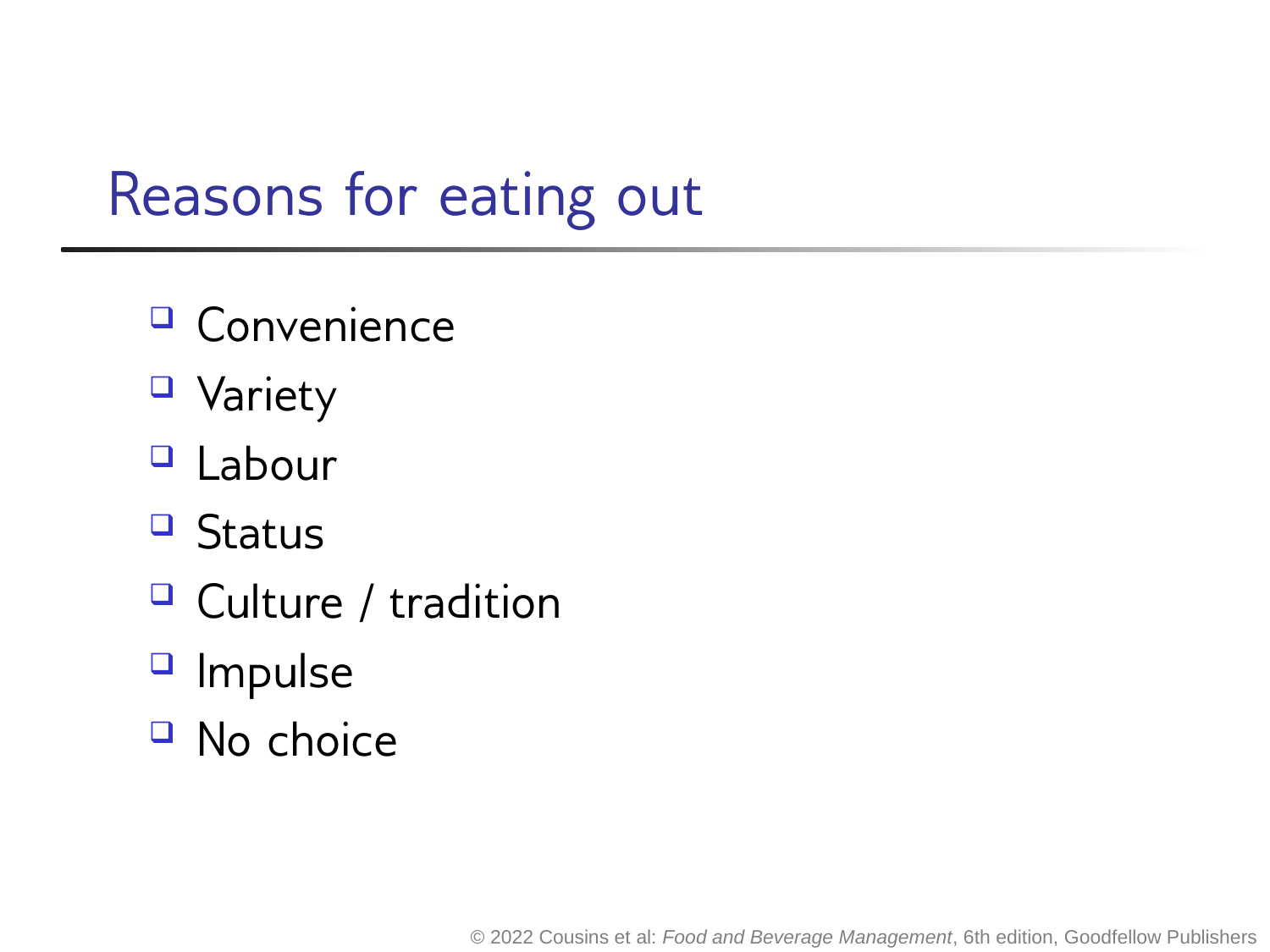

# Reasons for eating out
Convenience
Variety
Labour
Status
Culture / tradition
Impulse
No choice